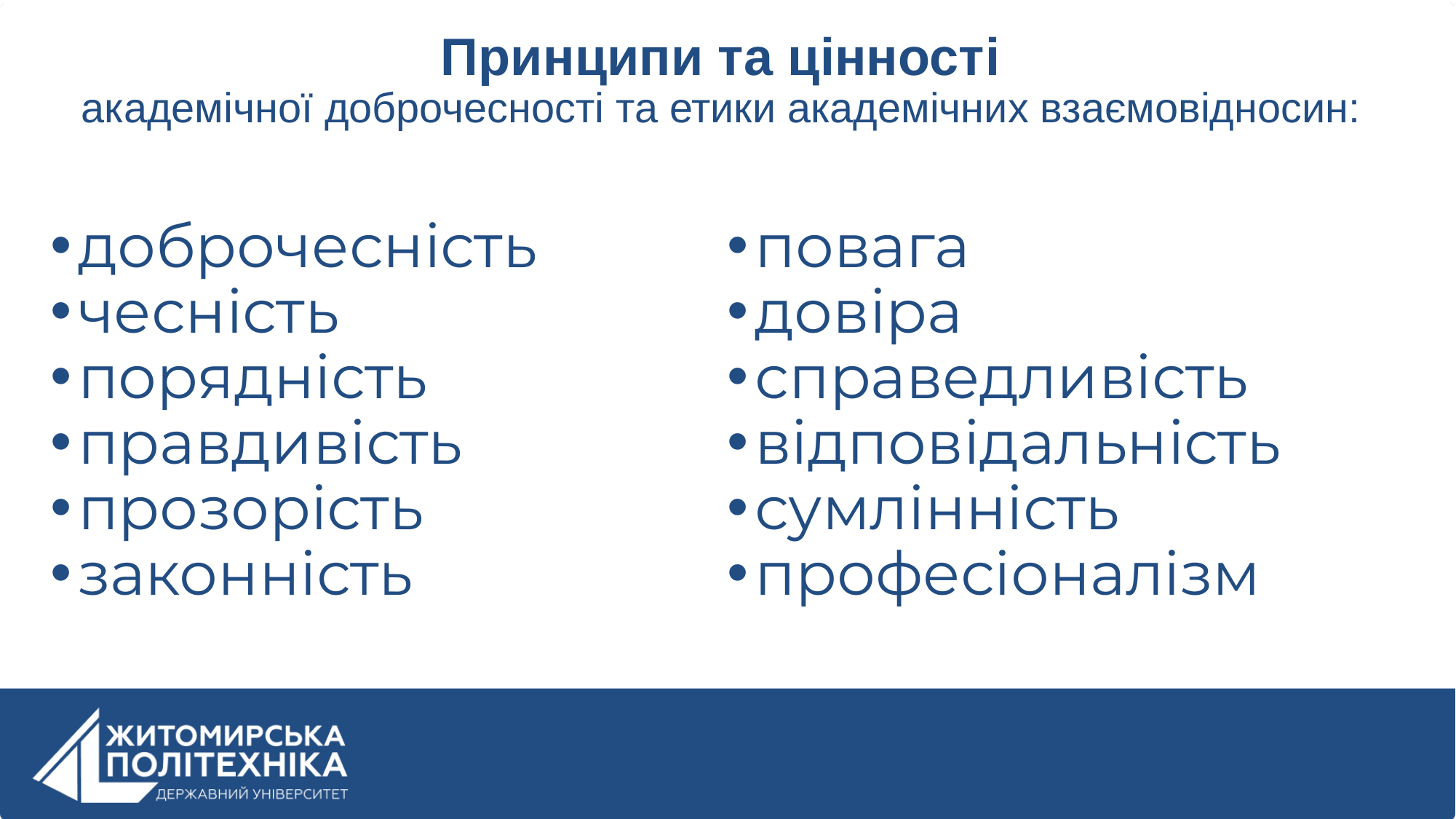

# Принципи та цінності академічної доброчесності та етики академічних взаємовідносин:
доброчесність
чесність
порядність
правдивість
прозорість
законність
повага
довіра
справедливість
відповідальність
сумлінність
професіоналізм